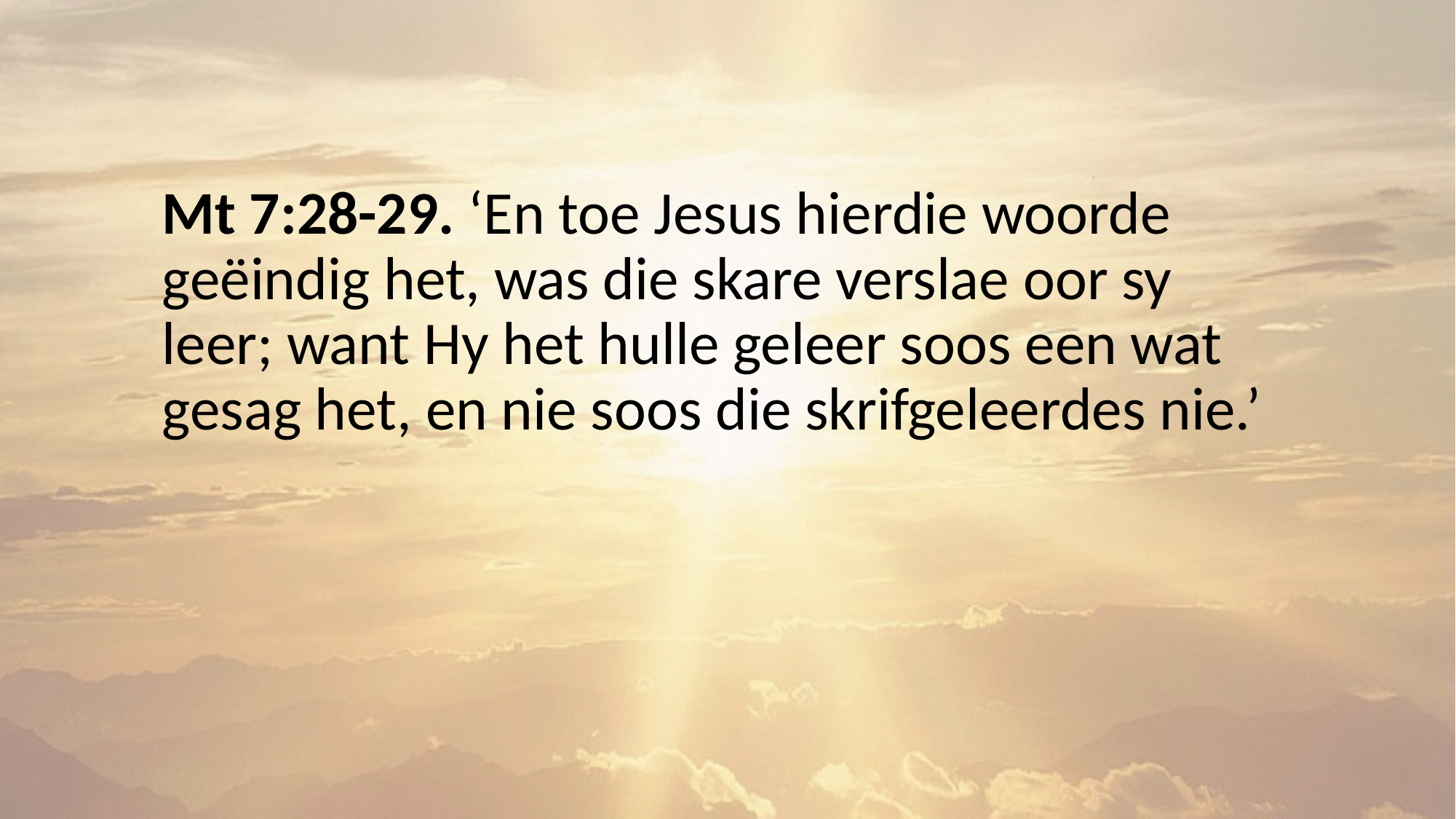

Mt 7:28-29. ‘En toe Jesus hierdie woorde geëindig het, was die skare verslae oor sy leer; want Hy het hulle geleer soos een wat gesag het, en nie soos die skrifgeleerdes nie.’